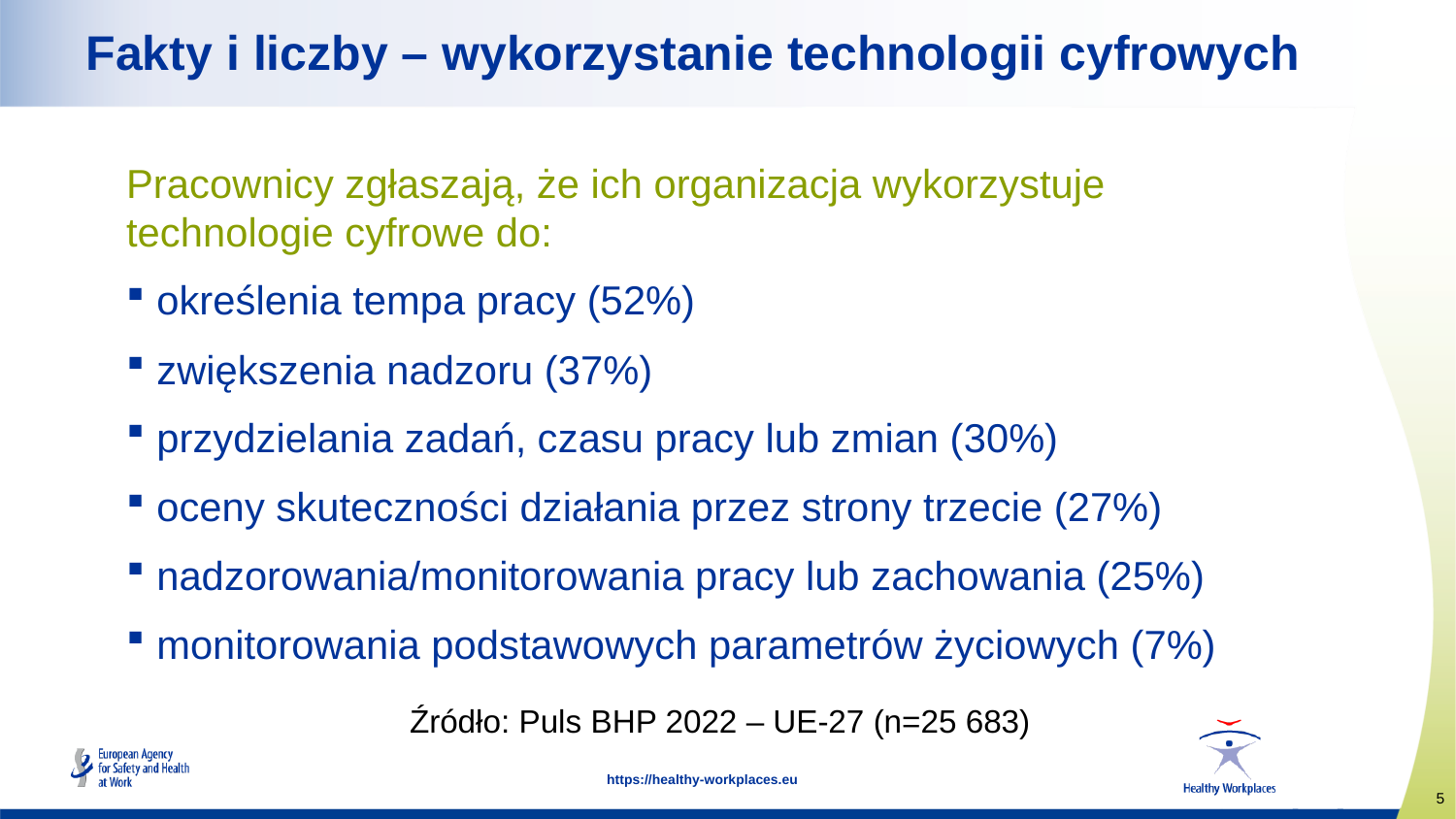

# Fakty i liczby – wykorzystanie technologii cyfrowych
Pracownicy zgłaszają, że ich organizacja wykorzystuje technologie cyfrowe do:
określenia tempa pracy (52%)
zwiększenia nadzoru (37%)
przydzielania zadań, czasu pracy lub zmian (30%)
oceny skuteczności działania przez strony trzecie (27%)
nadzorowania/monitorowania pracy lub zachowania (25%)
monitorowania podstawowych parametrów życiowych (7%)
Źródło: Puls BHP 2022 – UE-27 (n=25 683)